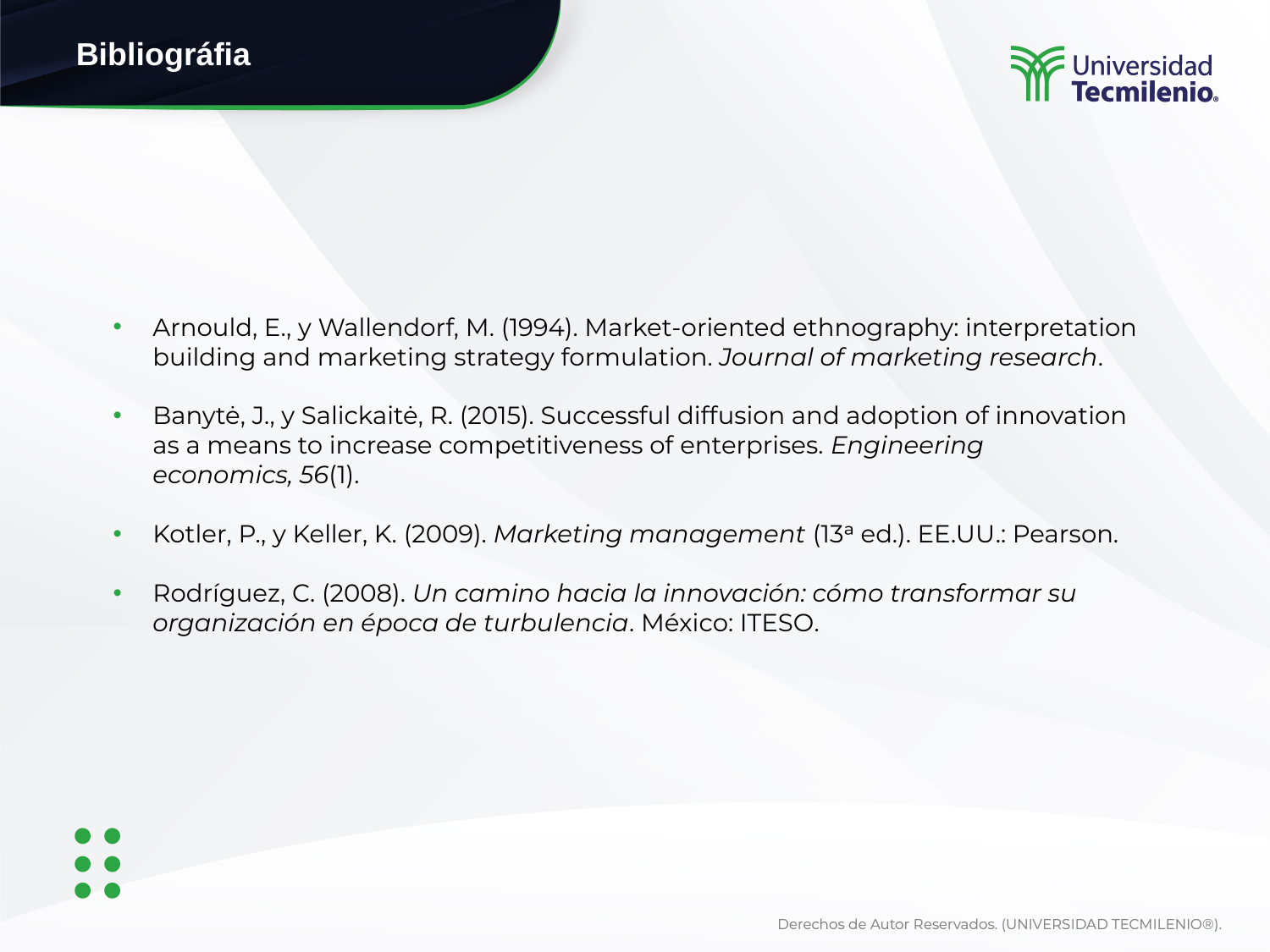

Arnould, E., y Wallendorf, M. (1994). Market-oriented ethnography: interpretation building and marketing strategy formulation. Journal of marketing research.

Banytė, J., y Salickaitė, R. (2015). Successful diffusion and adoption of innovation as a means to increase competitiveness of enterprises. Engineering economics, 56(1).

Kotler, P., y Keller, K. (2009). Marketing management (13ᵃ ed.). EE.UU.: Pearson.
Rodríguez, C. (2008). Un camino hacia la innovación: cómo transformar su organización en época de turbulencia. México: ITESO.